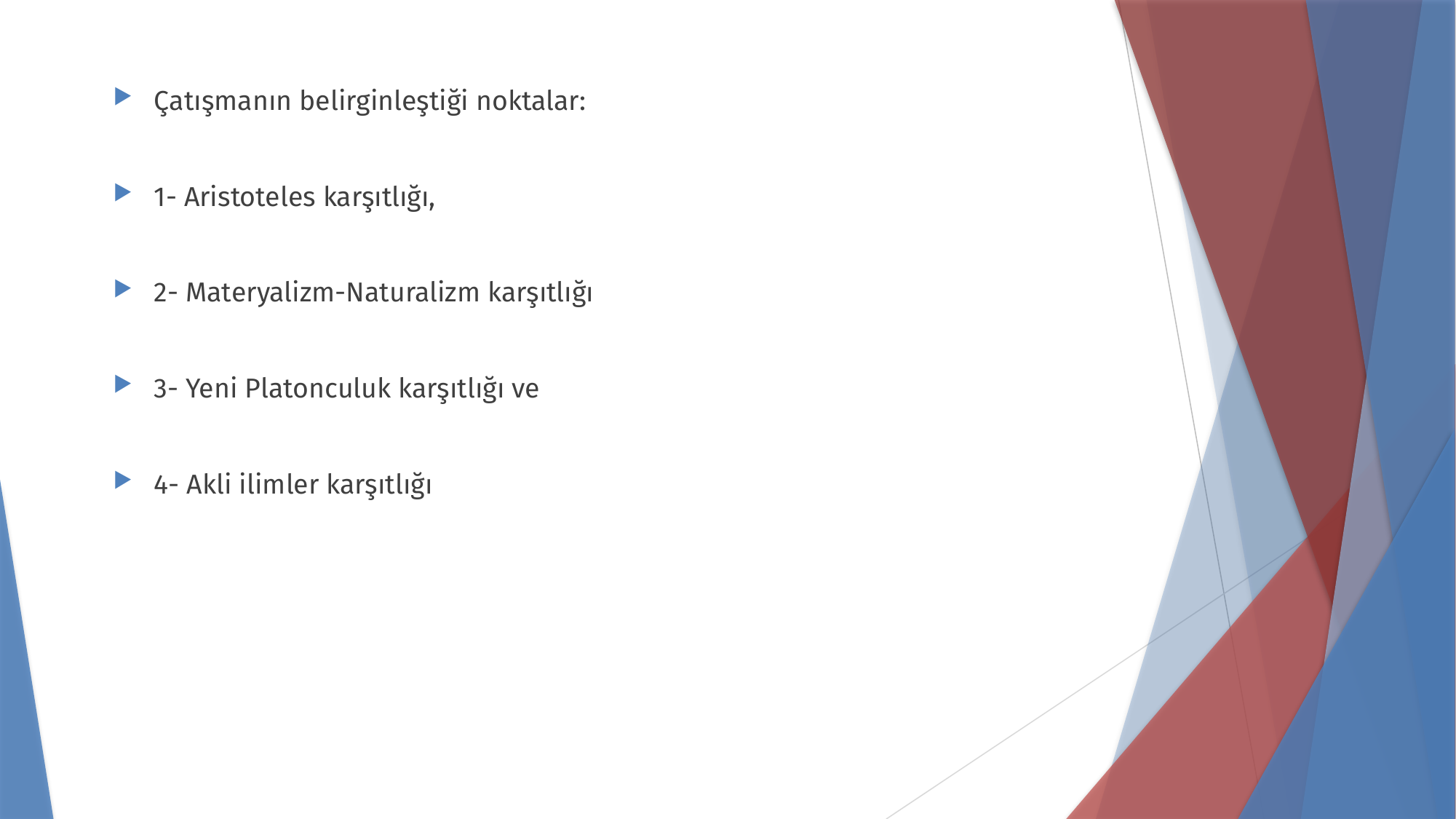

Çatışmanın belirginleştiği noktalar:

1- Aristoteles karşıtlığı,

2- Materyalizm-Naturalizm karşıtlığı

3- Yeni Platonculuk karşıtlığı ve

4- Akli ilimler karşıtlığı